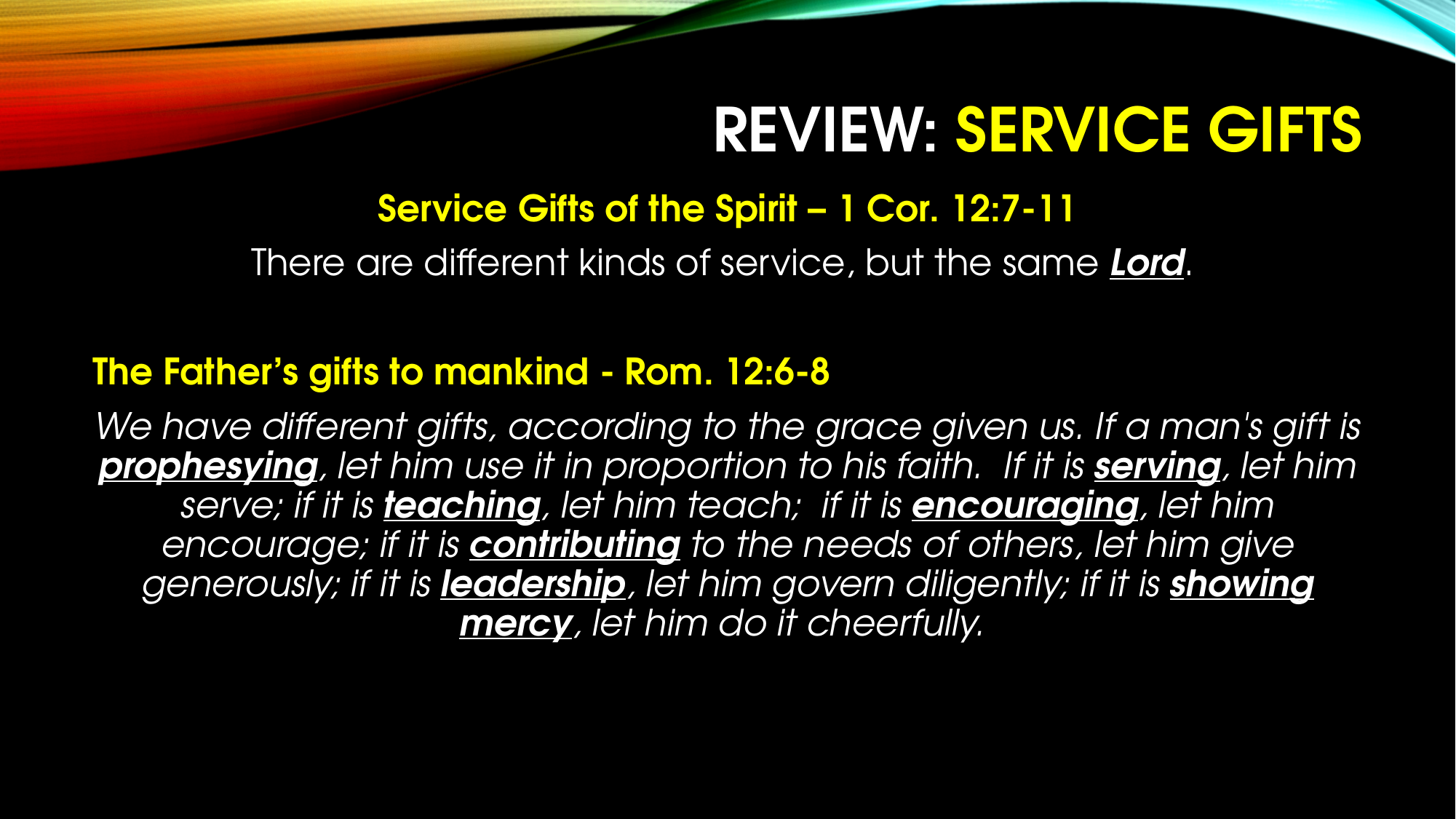

# REVIEW: SERVICE GIFTS
Service Gifts of the Spirit – 1 Cor. 12:7-11
There are different kinds of service, but the same Lord.

The Father’s gifts to mankind - Rom. 12:6-8
We have different gifts, according to the grace given us. If a man's gift is prophesying, let him use it in proportion to his faith.  If it is serving, let him serve; if it is teaching, let him teach;  if it is encouraging, let him encourage; if it is contributing to the needs of others, let him give generously; if it is leadership, let him govern diligently; if it is showing mercy, let him do it cheerfully.